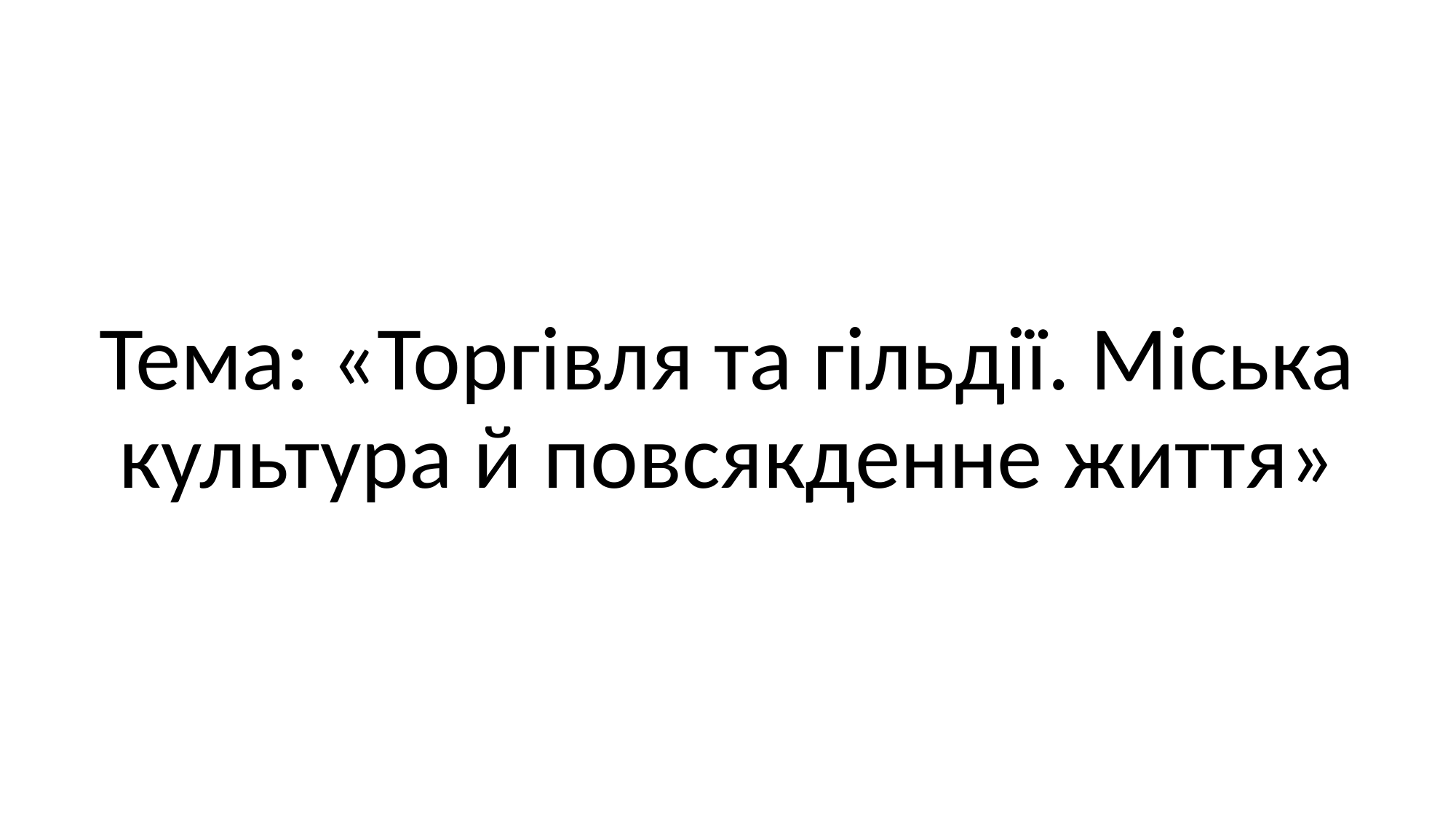

# Тема: «Торгівля та гільдії. Міська культура й повсякденне життя»